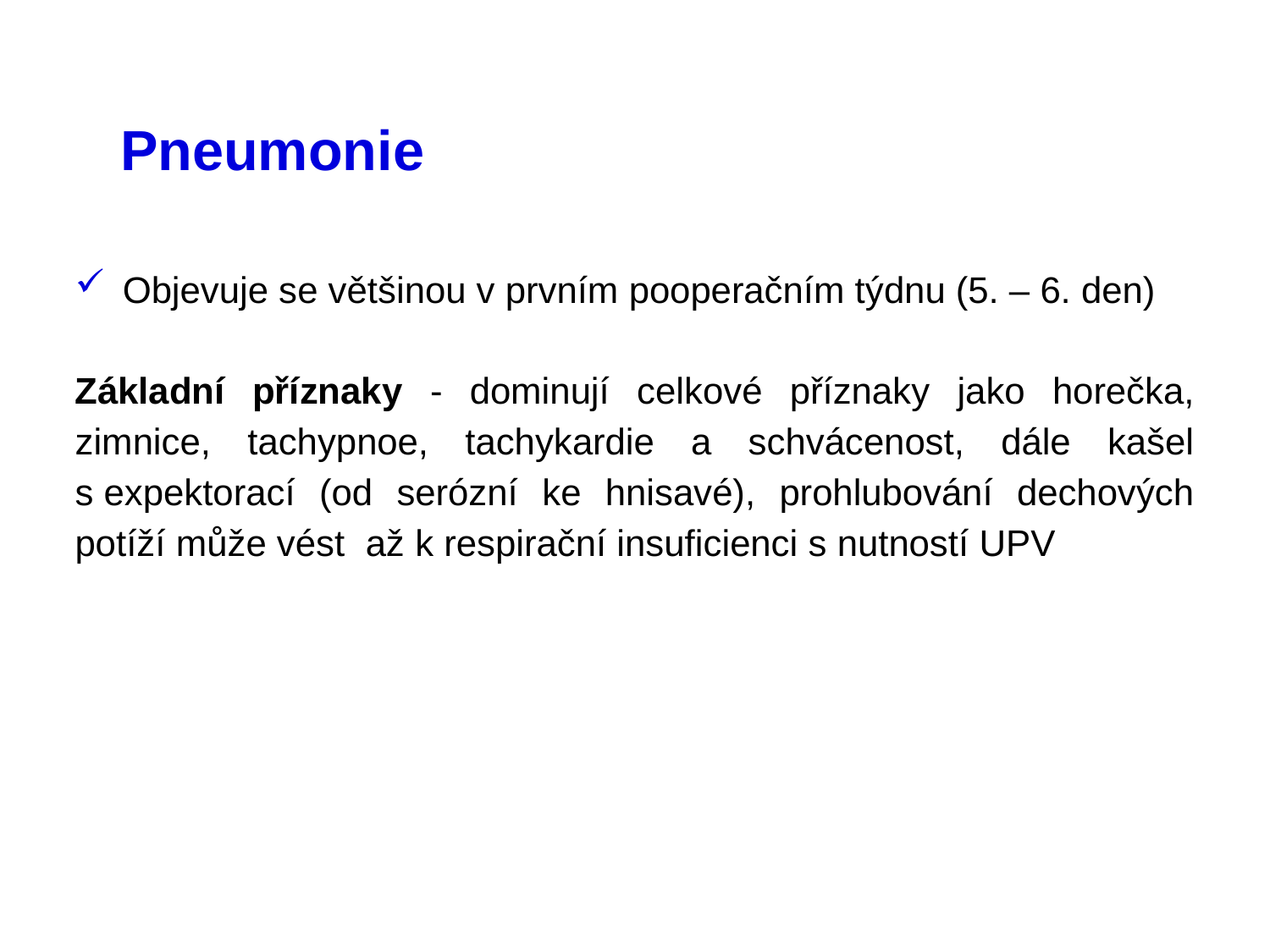

# Pneumonie
Objevuje se většinou v prvním pooperačním týdnu (5. – 6. den)

Základní příznaky - dominují celkové příznaky jako horečka, zimnice, tachypnoe, tachykardie a schvácenost, dále kašel s expektorací (od serózní ke hnisavé), prohlubování dechových potíží může vést  až k respirační insuficienci s nutností UPV